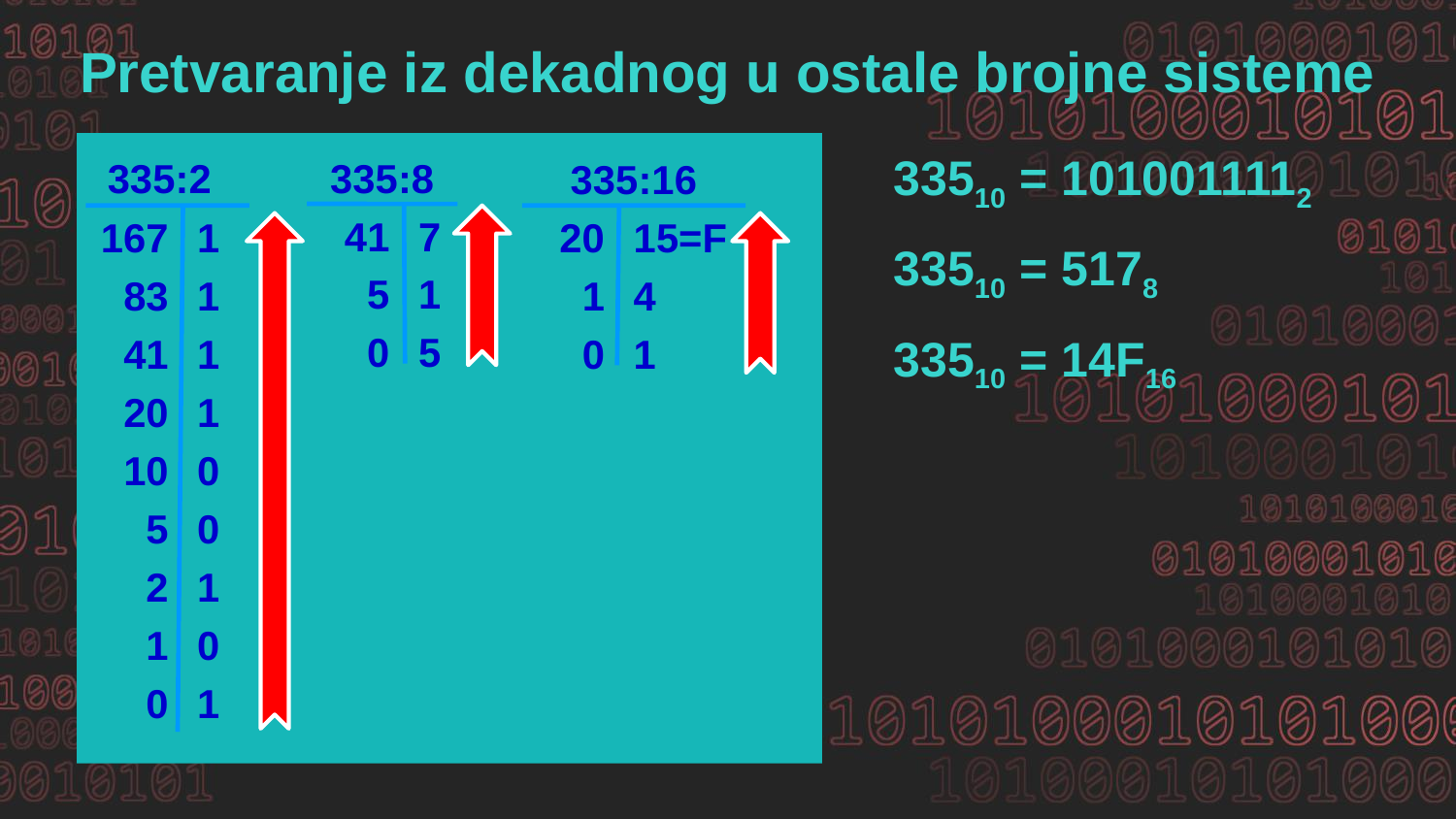

Pretvaranje iz dekadnog u ostale brojne sisteme

33510 = 1010011112
33510 = 5178
33510 = 14F16
335:2
335:8
335:16
41

7

167

1
20

15=F

5
1
83

1
1
4

0
5
41

1
0
1
20

1

10

0

5

0
2

1
1

0
0

1